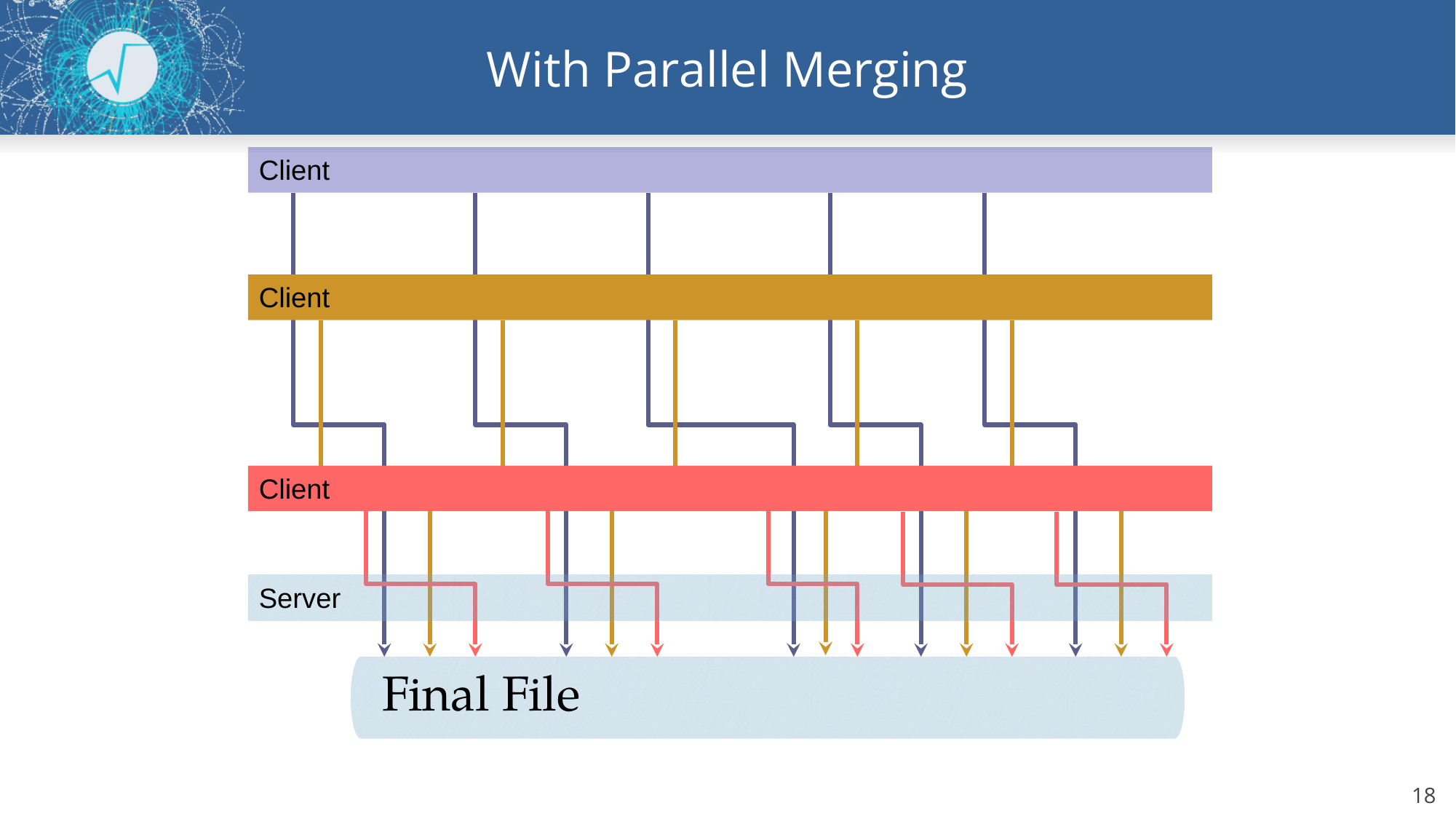

# With Parallel Merging
Client

Client

Client

Server

Final File
18